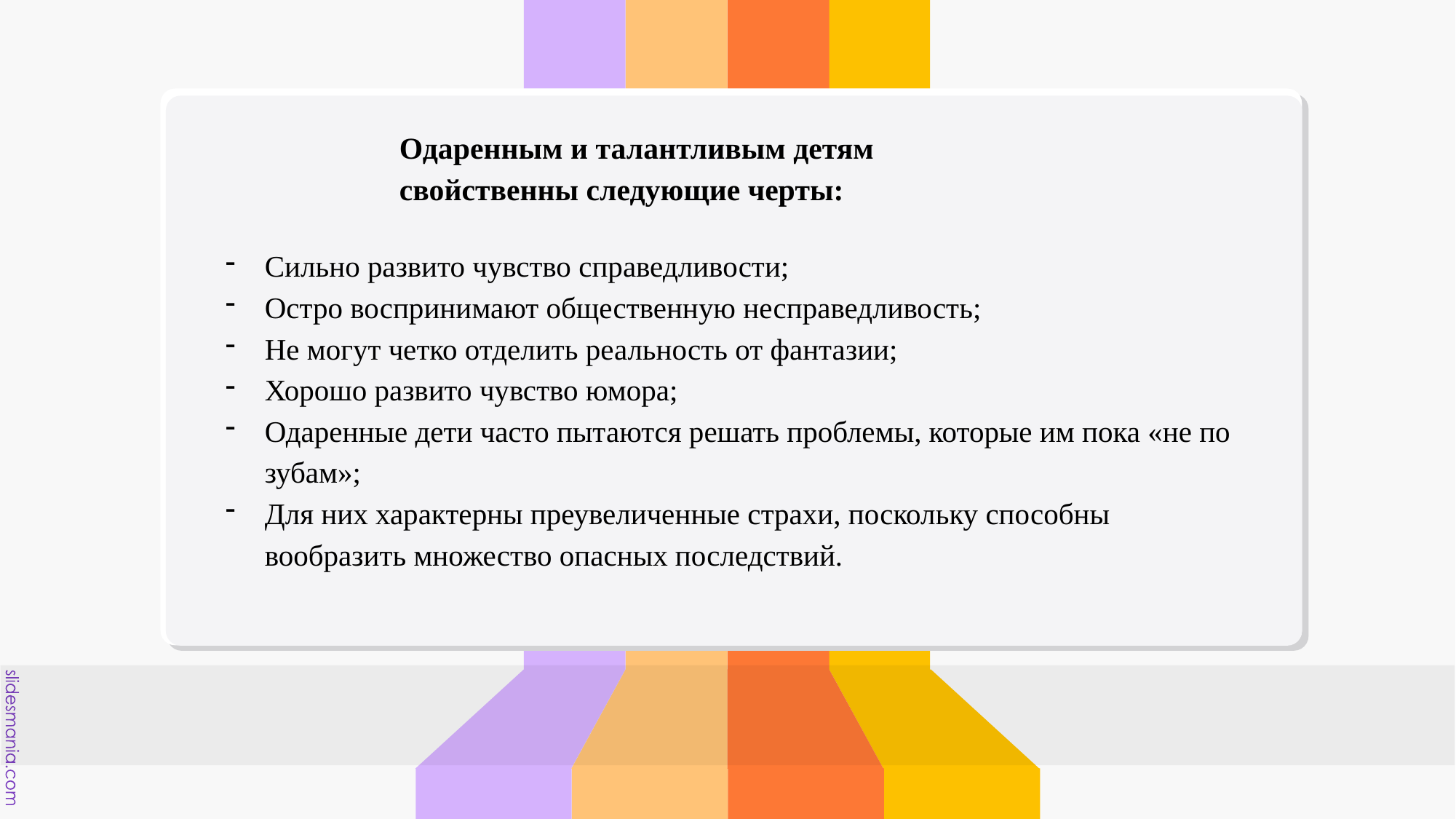

#
Одаренным и талантливым детям свойственны следующие черты:
Сильно развито чувство справедливости;
Остро воспринимают общественную несправедливость;
Не могут четко отделить реальность от фантазии;
Хорошо развито чувство юмора;
Одаренные дети часто пытаются решать проблемы, которые им пока «не по зубам»;
Для них характерны преувеличенные страхи, поскольку способны вообразить множество опасных последствий.